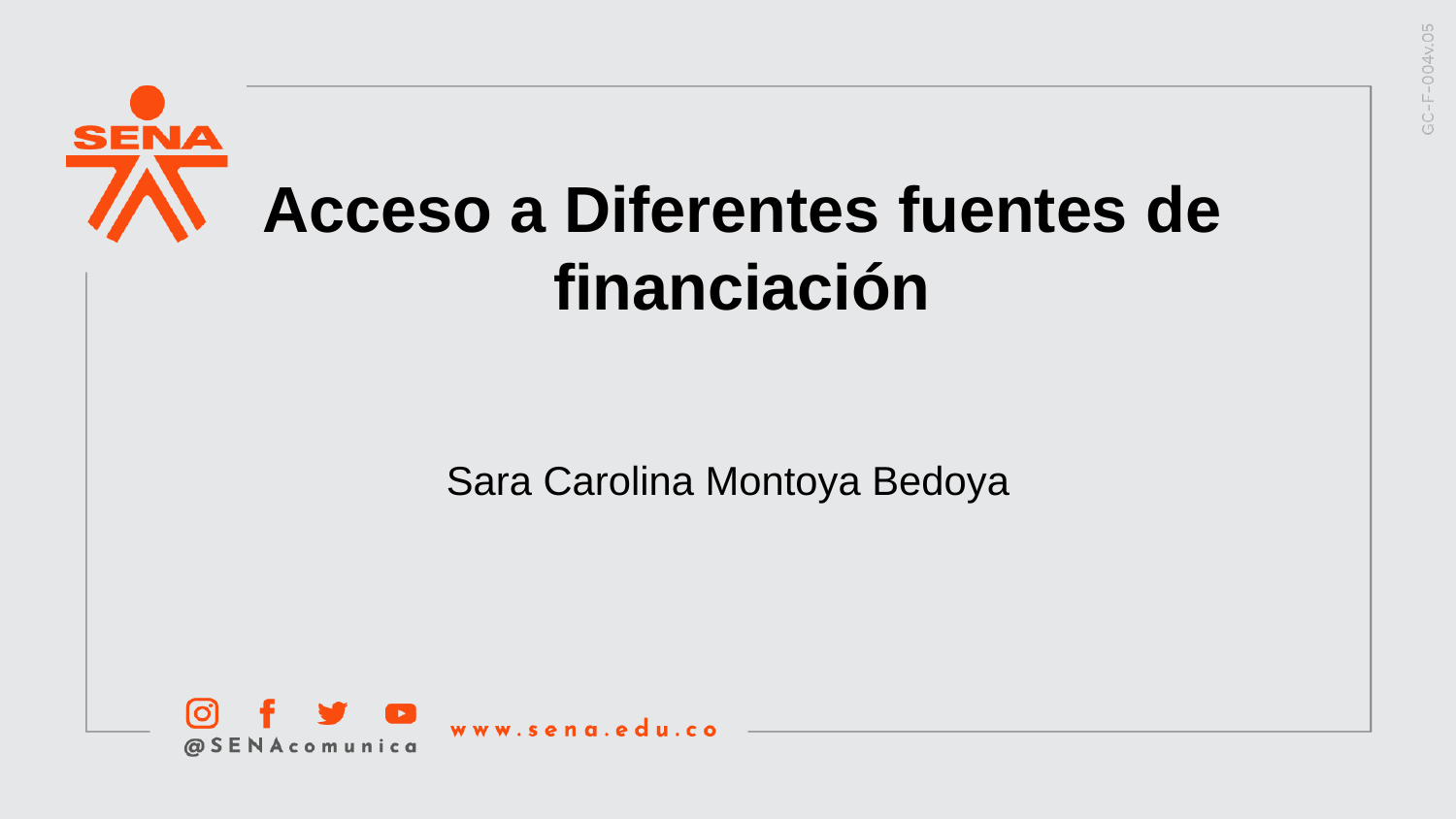

Acceso a Diferentes fuentes de financiación
Sara Carolina Montoya Bedoya